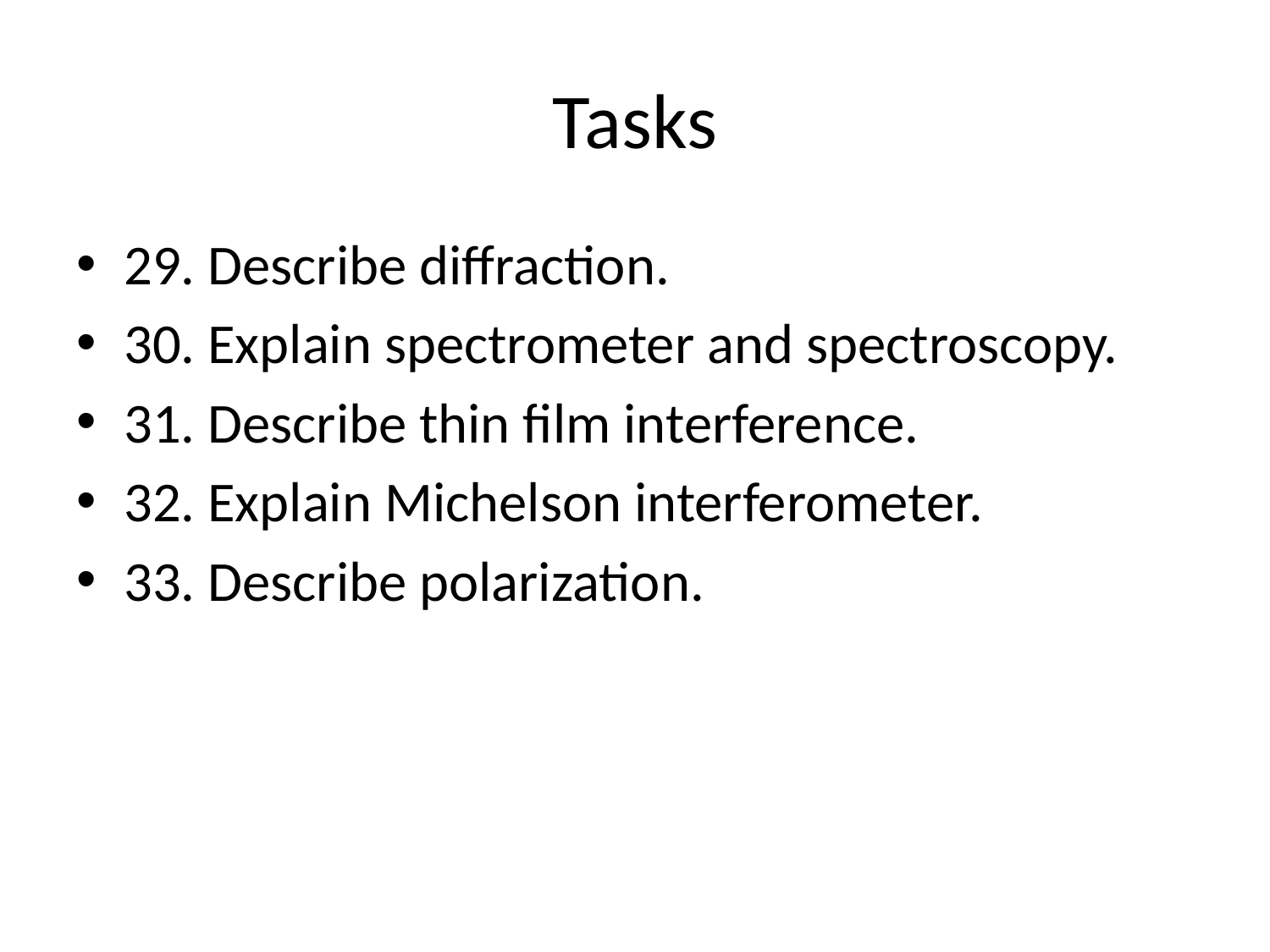

# Tasks
29. Describe diffraction.
30. Explain spectrometer and spectroscopy.
31. Describe thin film interference.
32. Explain Michelson interferometer.
33. Describe polarization.